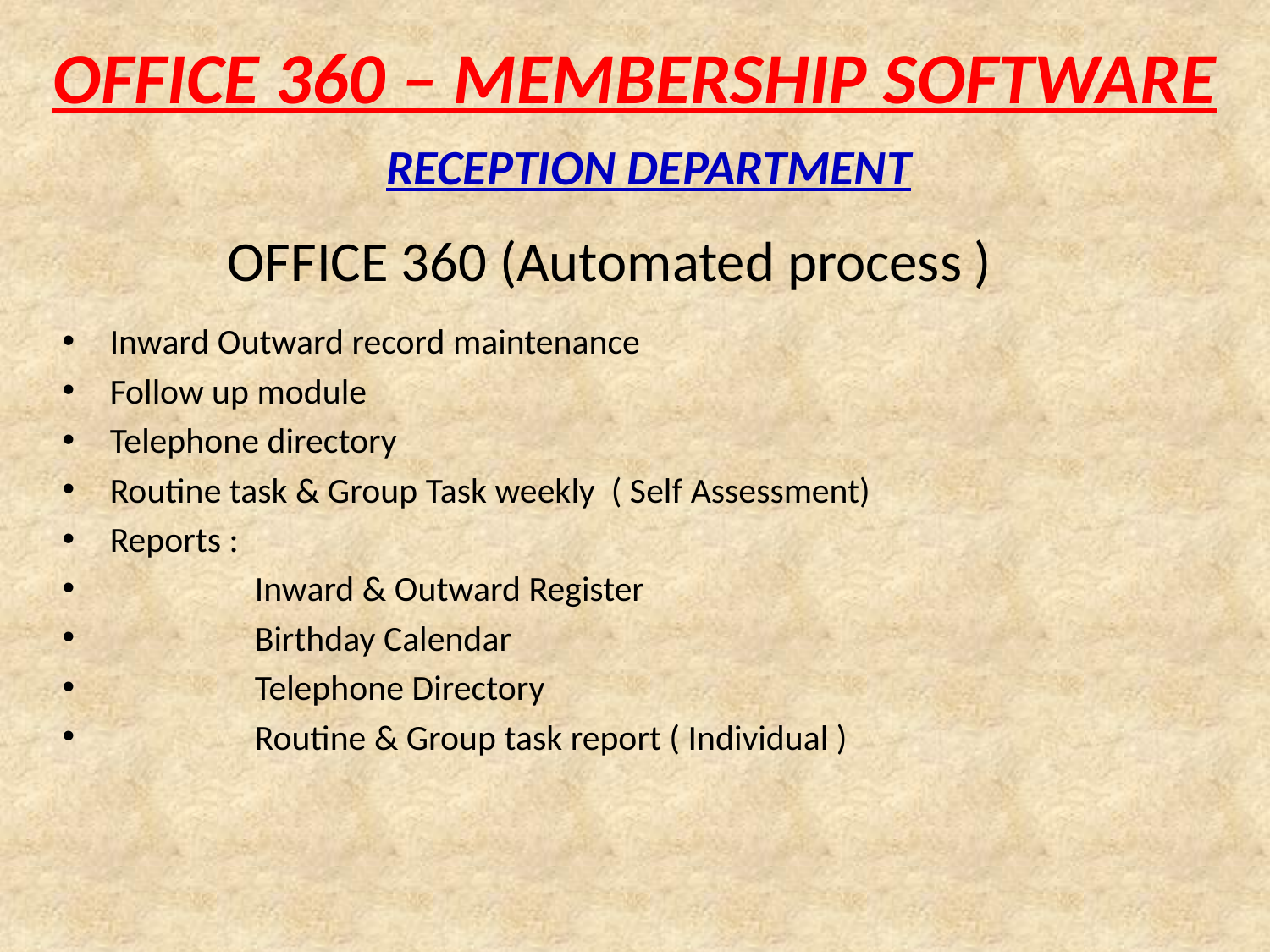

# OFFICE 360 – MEMBERSHIP SOFTWARE
        RECEPTION DEPARTMENT
             OFFICE 360 (Automated process )

Inward Outward record maintenance
Follow up module
Telephone directory
Routine task & Group Task weekly  ( Self Assessment)
Reports :
                  Inward & Outward Register
                  Birthday Calendar
                  Telephone Directory
                  Routine & Group task report ( Individual )